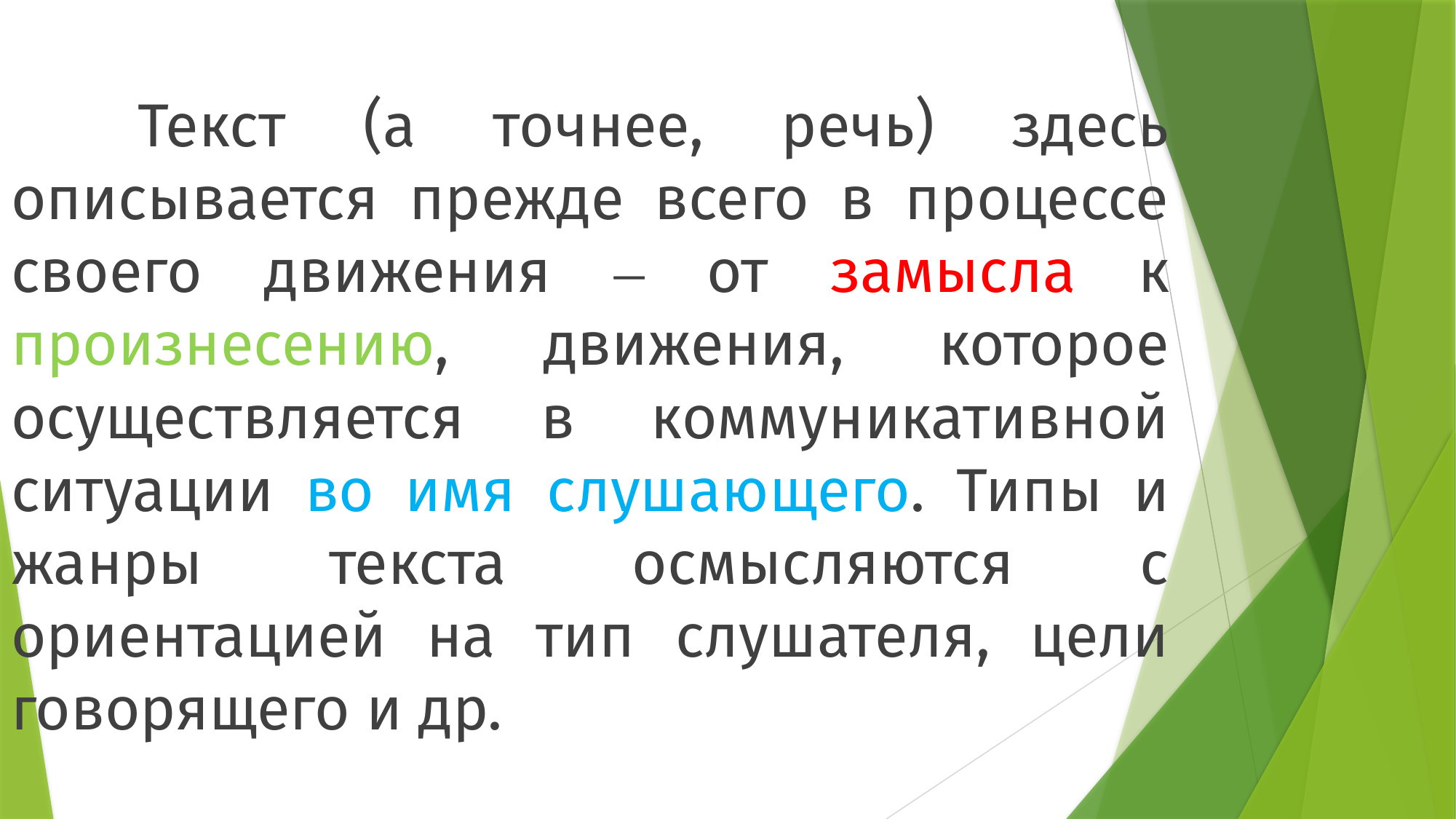

Текст (а точнее, речь) здесь описывается прежде всего в процессе своего движения ‒ от замысла к произнесению, движения, которое осуществляется в коммуникативной ситуации во имя слушающего. Типы и жанры текста осмысляются с ориентацией на тип слушателя, цели говорящего и др.